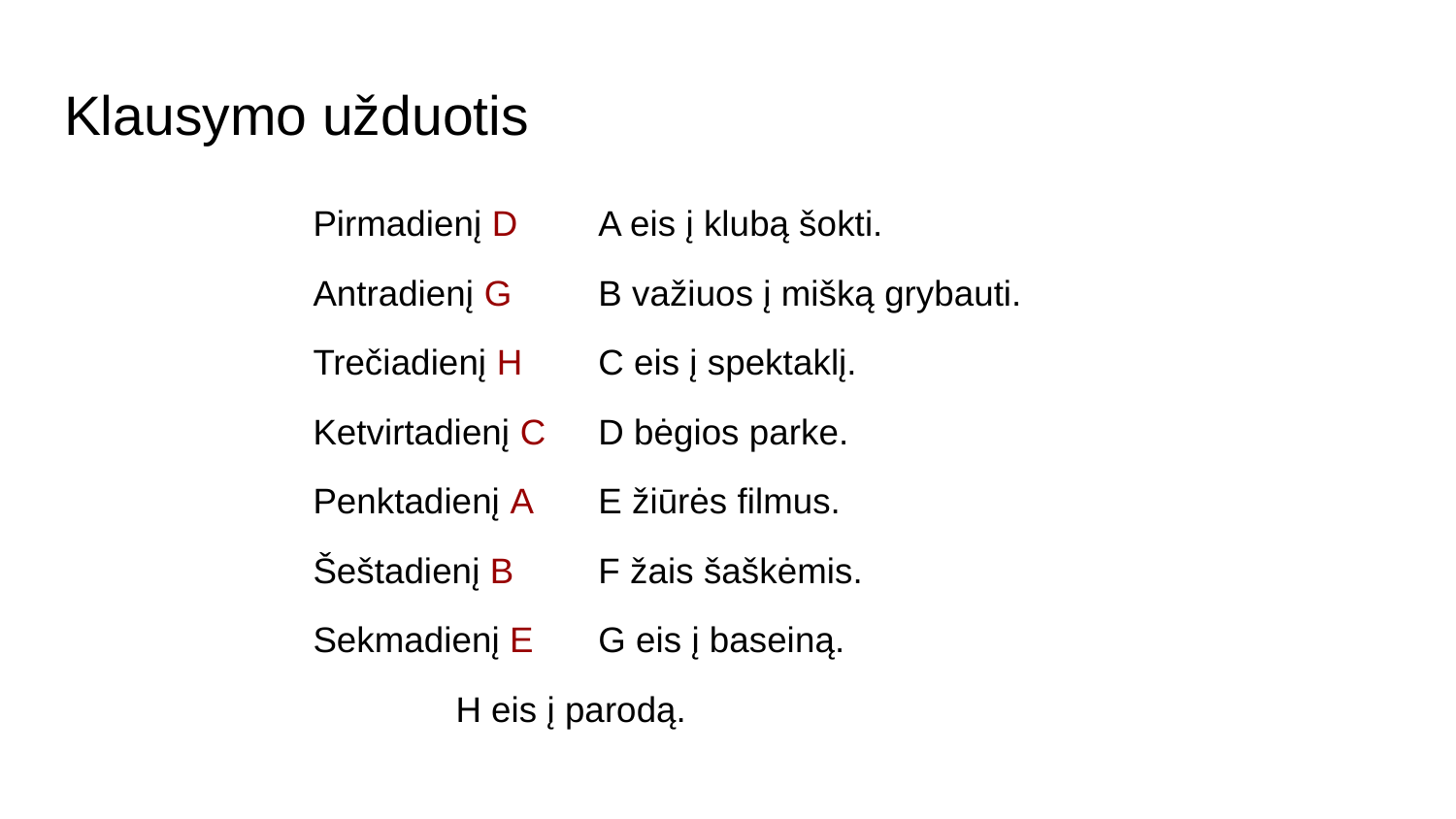

# Klausymo užduotis
Pirmadienį D				A eis į klubą šokti.
Antradienį G				B važiuos į mišką grybauti.
Trečiadienį H				C eis į spektaklį.
Ketvirtadienį C			D bėgios parke.
Penktadienį A			E žiūrės filmus.
Šeštadienį B				F žais šaškėmis.
Sekmadienį E			G eis į baseiną.
						H eis į parodą.